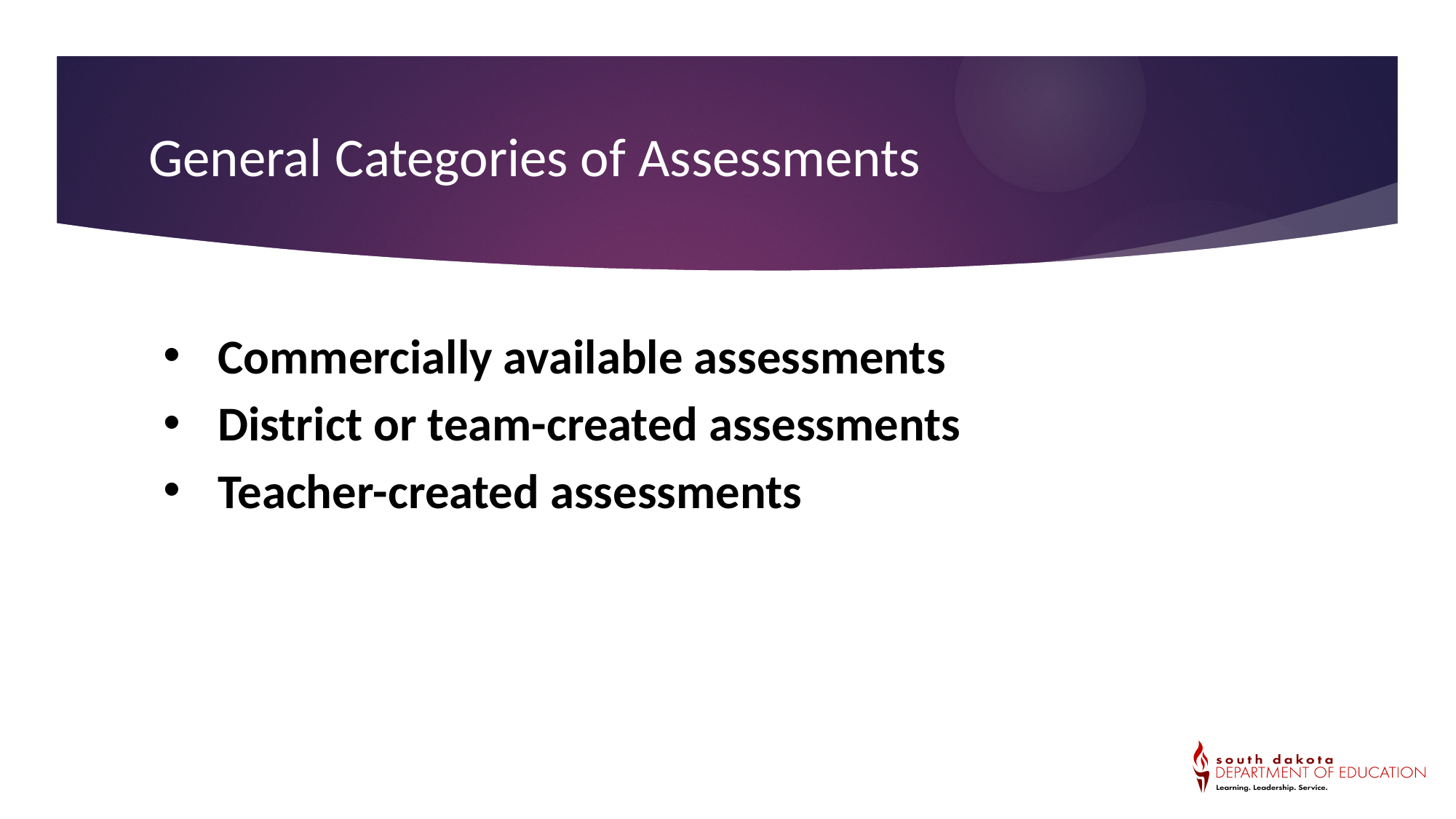

General Categories of Assessments
Commercially available assessments

District or team-created assessments

Teacher-created assessments